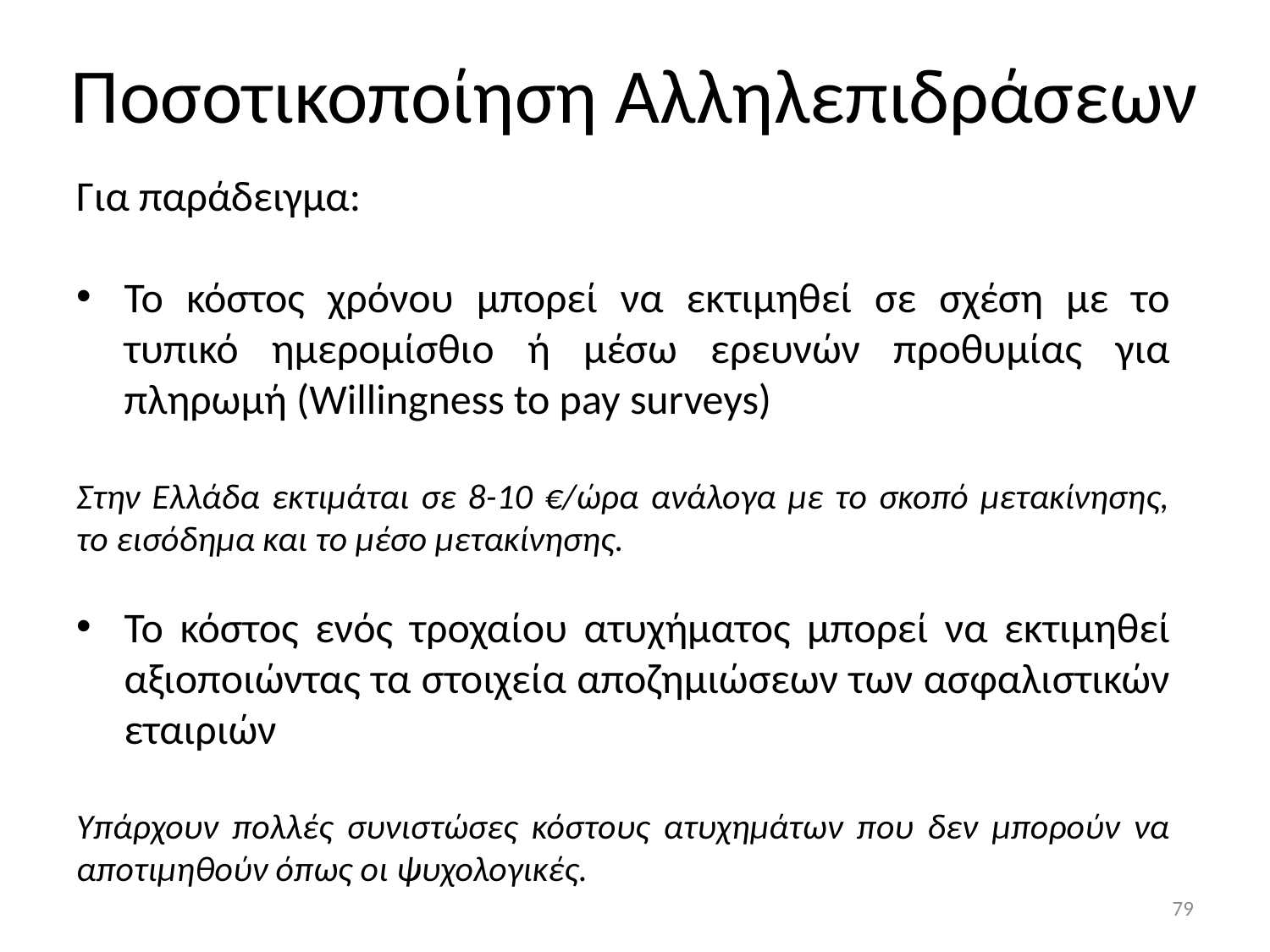

# Ποσοτικοποίηση Αλληλεπιδράσεων

Για παράδειγμα:

Το κόστος χρόνου μπορεί να εκτιμηθεί σε σχέση με το τυπικό ημερομίσθιο ή μέσω ερευνών προθυμίας για πληρωμή (Willingness to pay surveys)

Στην Ελλάδα εκτιμάται σε 8-10 €/ώρα ανάλογα με το σκοπό μετακίνησης, το εισόδημα και το μέσο μετακίνησης.

Το κόστος ενός τροχαίου ατυχήματος μπορεί να εκτιμηθεί αξιοποιώντας τα στοιχεία αποζημιώσεων των ασφαλιστικών εταιριών

Υπάρχουν πολλές συνιστώσες κόστους ατυχημάτων που δεν μπορούν να αποτιμηθούν όπως οι ψυχολογικές.
79